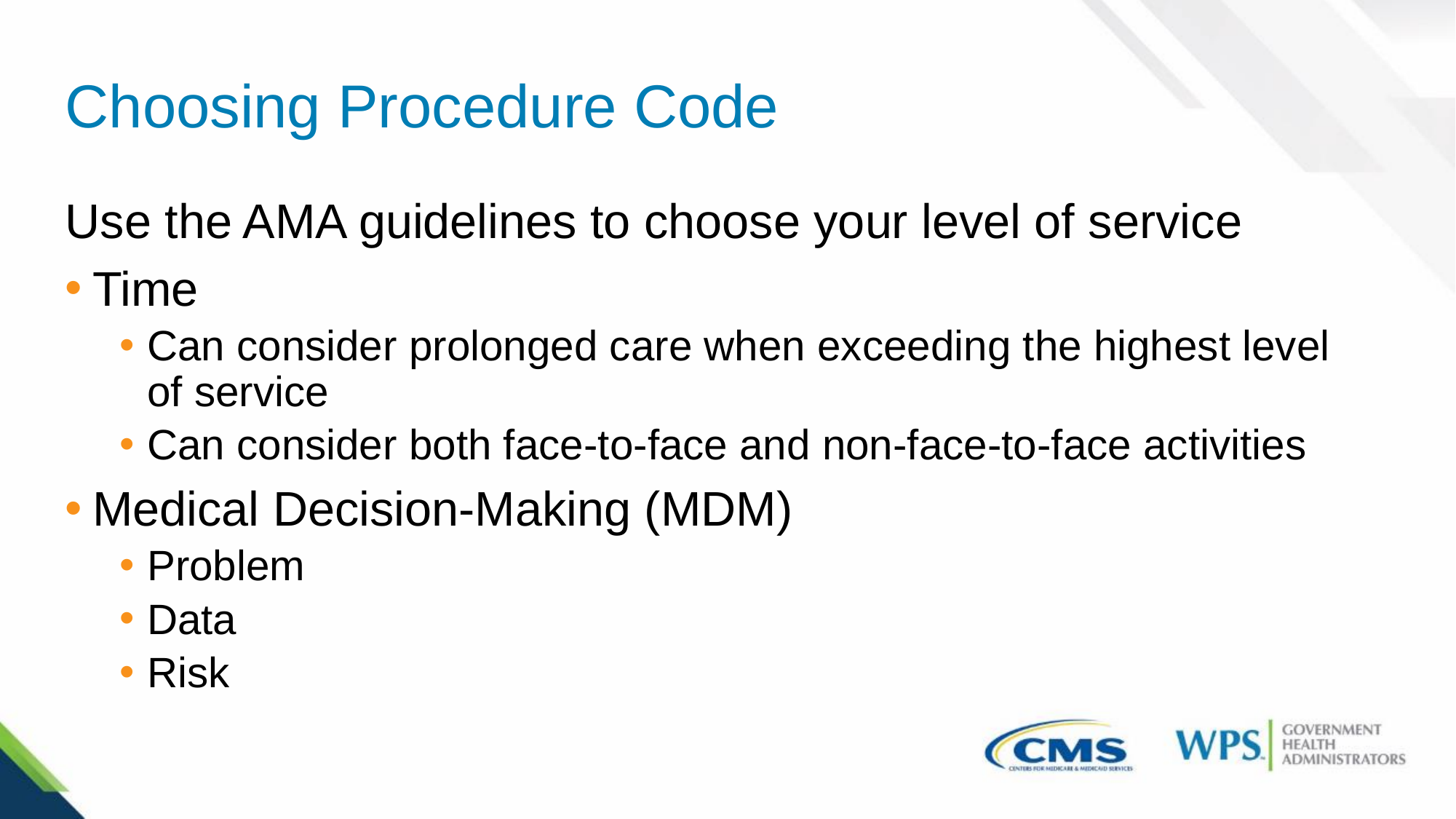

# Choosing Procedure Code
Use the AMA guidelines to choose your level of service
Time
Can consider prolonged care when exceeding the highest level of service
Can consider both face-to-face and non-face-to-face activities
Medical Decision-Making (MDM)
Problem
Data
Risk